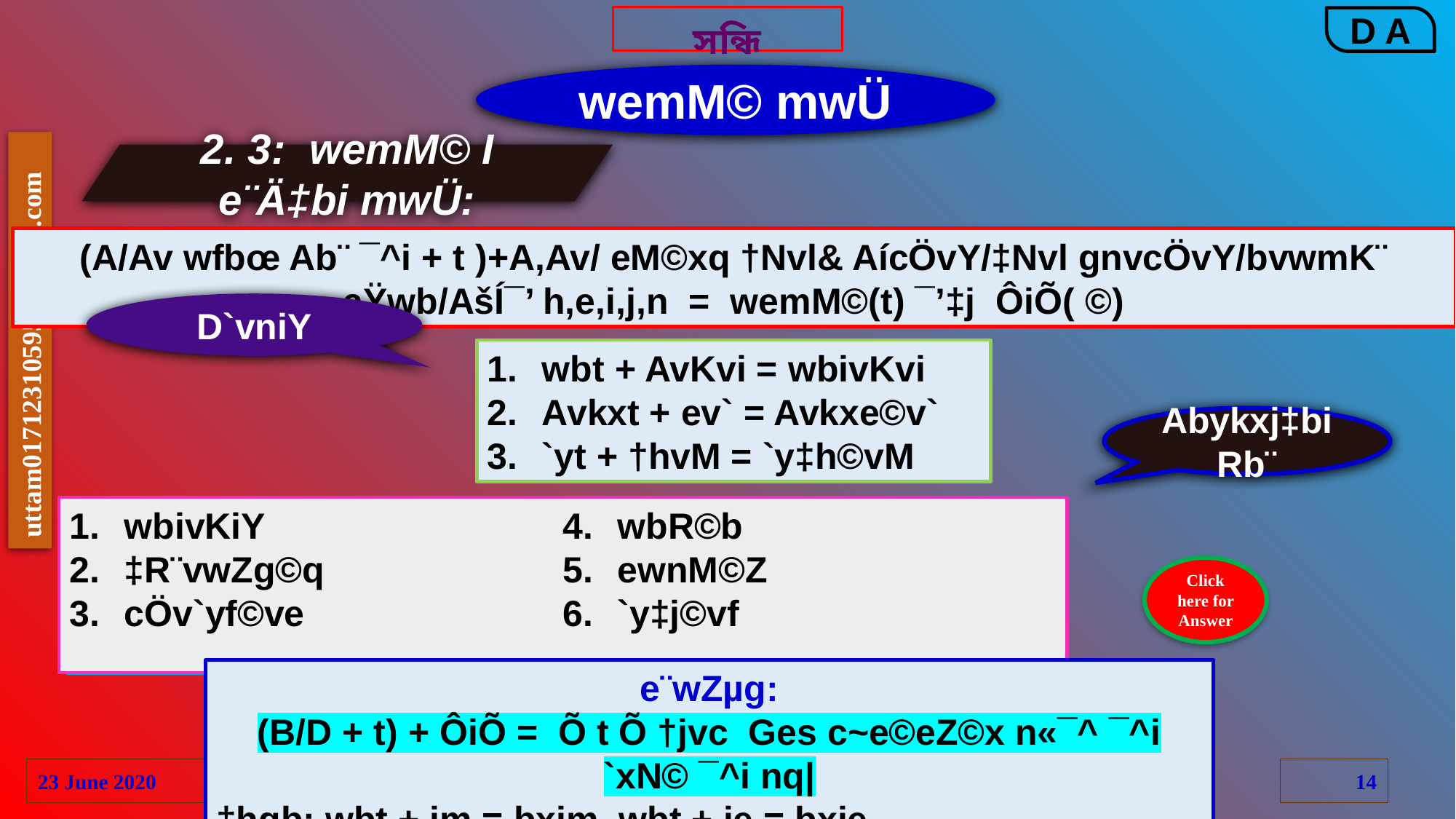

সন্ধি
wemM© mwÜ
2. 3:  wemM© I e¨Ä‡bi mwÜ:
(A/Av wfbœ Ab¨ ¯^i + t )+A,Av/ eM©xq †Nvl& AícÖvY/‡Nvl gnvcÖvY/bvwmK¨ aŸwb/AšÍ¯’ h,e,i,j,n  =  wemM©(t) ¯’‡j  ÔiÕ( ©)
D`vniY
wbt + AvKvi = wbivKvi
Avkxt + ev` = Avkxe©v`
`yt + †hvM = `y‡h©vM
Abykxj‡bi Rb¨
wbivKiY
‡R¨vwZg©q
cÖv`yf©ve
wbR©b
ewnM©Z
`y‡j©vf
wbivKiY = wbt + AvKiY
‡R¨vwZg©q = †R¨wZt + gq
cÖv`yf©ve = cÖv`yt + fve
wbR©b = wbt + Rb
ewnM©Z = ewnt + MZ
`y‡j©vf = `yt+ †jvf
Click here for Answer
DËi
e¨wZµg:
(B/D + t) + ÔiÕ =  Õ t Õ †jvc  Ges c~e©eZ©x n«¯^ ¯^i `xN© ¯^i nq|
‡hgb: wbt + im = bxim, wbt + ie = bxie
23 June 2020
14